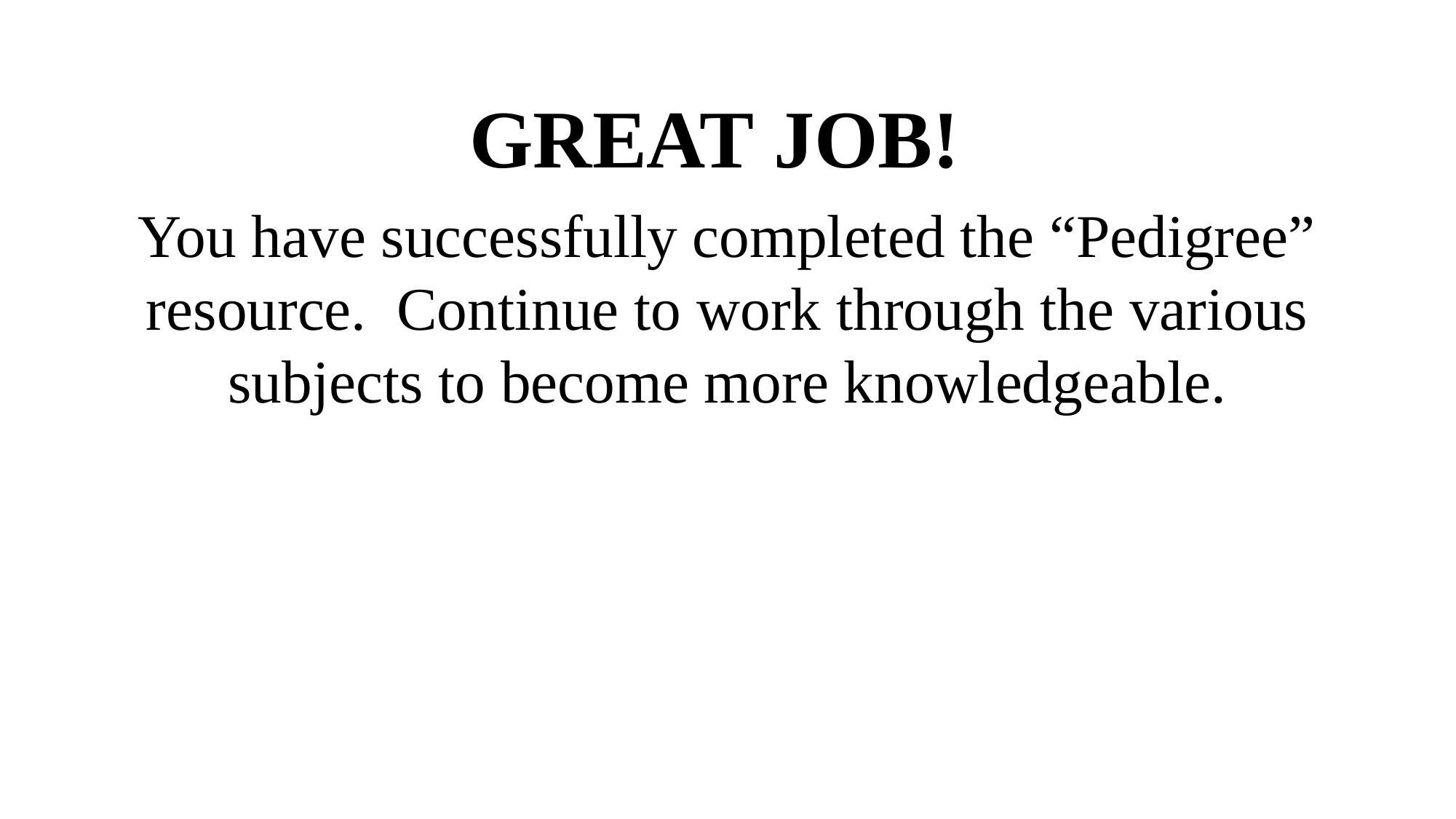

GREAT JOB!
You have successfully completed the “Pedigree” resource.  Continue to work through the various subjects to become more knowledgeable.